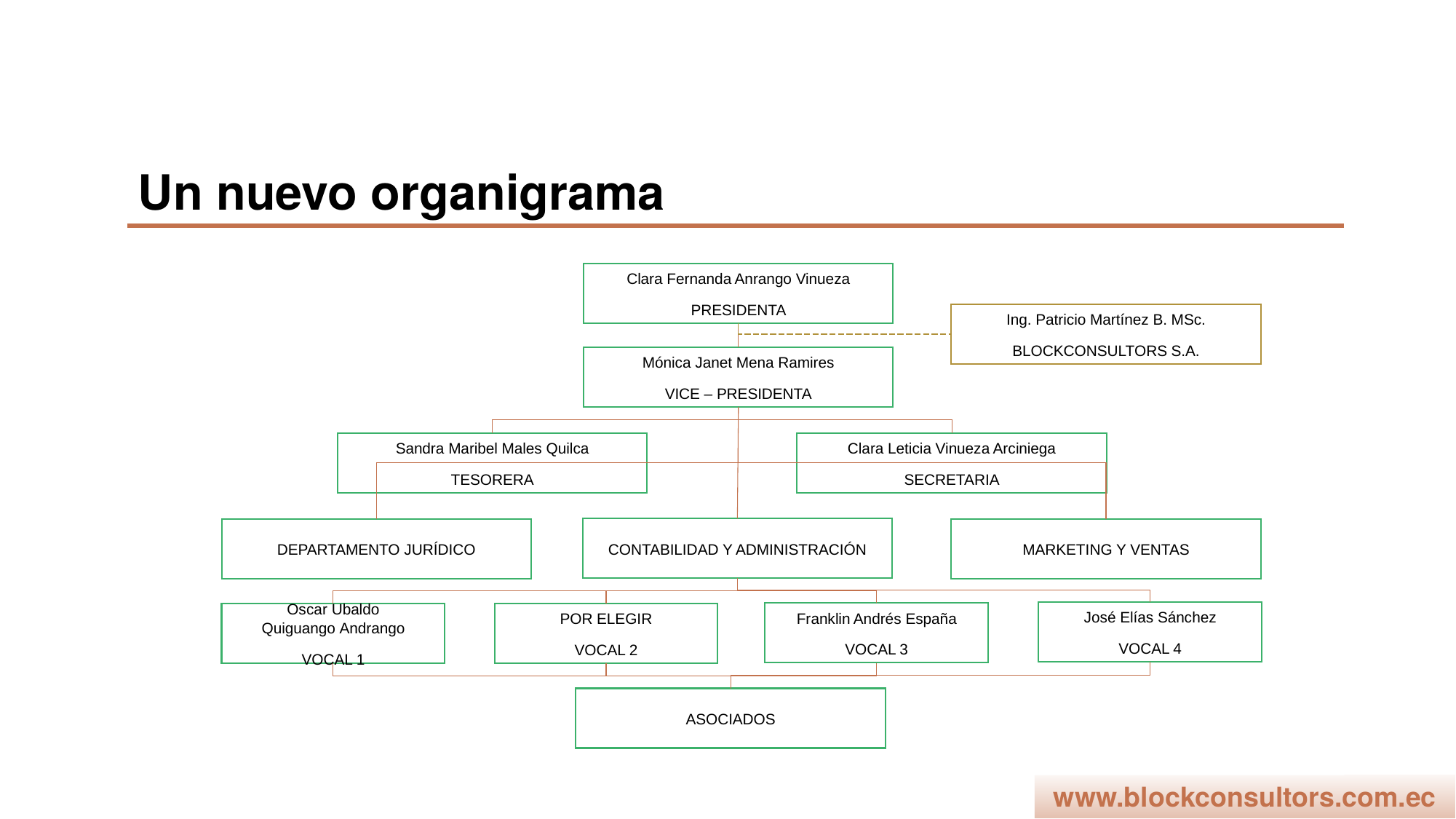

# Un nuevo organigrama

Clara Fernanda Anrango Vinueza
PRESIDENTA
Ing. Patricio Martínez B. MSc.
BLOCKCONSULTORS S.A.
Mónica Janet Mena Ramires
VICE – PRESIDENTA
Sandra Maribel Males Quilca
TESORERA
Clara Leticia Vinueza Arciniega
SECRETARIA
CONTABILIDAD Y ADMINISTRACIÓN
DEPARTAMENTO JURÍDICO
MARKETING Y VENTAS
José Elías Sánchez
VOCAL 4
Franklin Andrés España
VOCAL 3
Oscar Ubaldo Quiguango Andrango
VOCAL 1
POR ELEGIR
VOCAL 2
ASOCIADOS
www.blockconsultors.com.ec